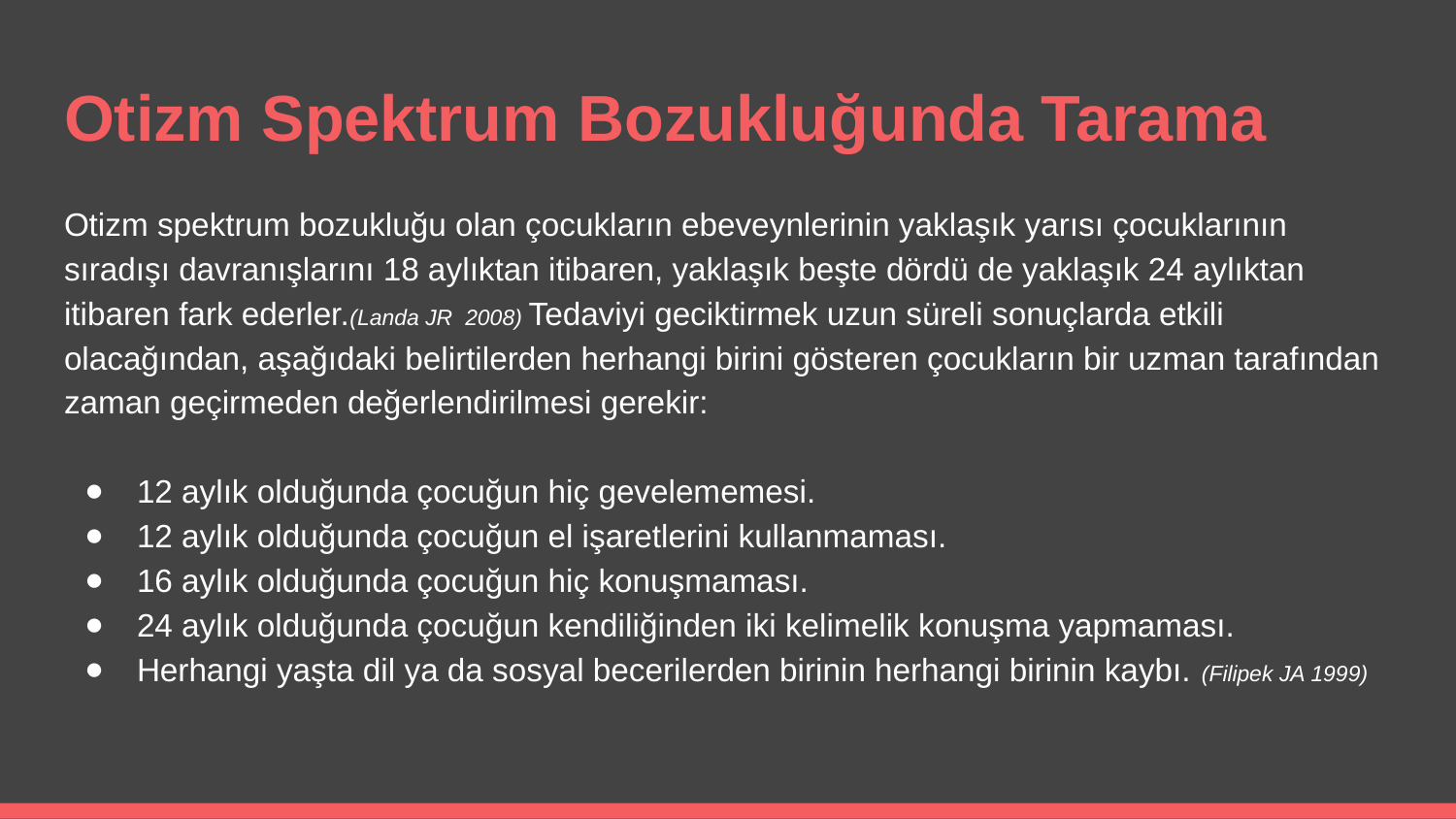

# Otizm Spektrum Bozukluğunda Tarama
Otizm spektrum bozukluğu olan çocukların ebeveynlerinin yaklaşık yarısı çocuklarının sıradışı davranışlarını 18 aylıktan itibaren, yaklaşık beşte dördü de yaklaşık 24 aylıktan itibaren fark ederler.(Landa JR  2008) Tedaviyi geciktirmek uzun süreli sonuçlarda etkili olacağından, aşağıdaki belirtilerden herhangi birini gösteren çocukların bir uzman tarafından zaman geçirmeden değerlendirilmesi gerekir:

12 aylık olduğunda çocuğun hiç gevelememesi.
12 aylık olduğunda çocuğun el işaretlerini kullanmaması.
16 aylık olduğunda çocuğun hiç konuşmaması.
24 aylık olduğunda çocuğun kendiliğinden iki kelimelik konuşma yapmaması.
Herhangi yaşta dil ya da sosyal becerilerden birinin herhangi birinin kaybı. (Filipek JA 1999)